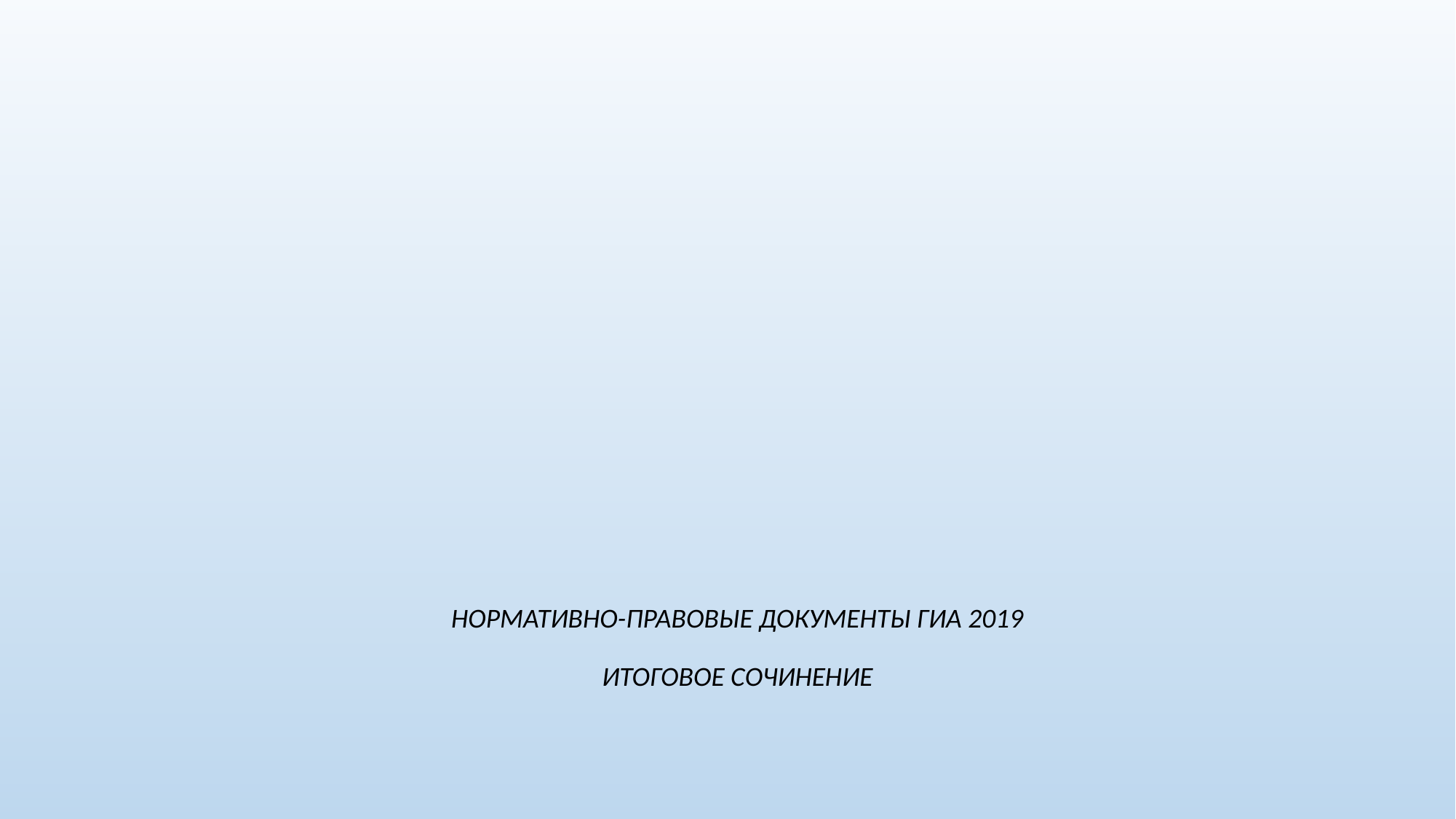

# НОРМАТИВНО-ПРАВОВЫЕ ДОКУМЕНТЫ ГИА 2019 ИТОГОВОЕ СОЧИНЕНИЕ